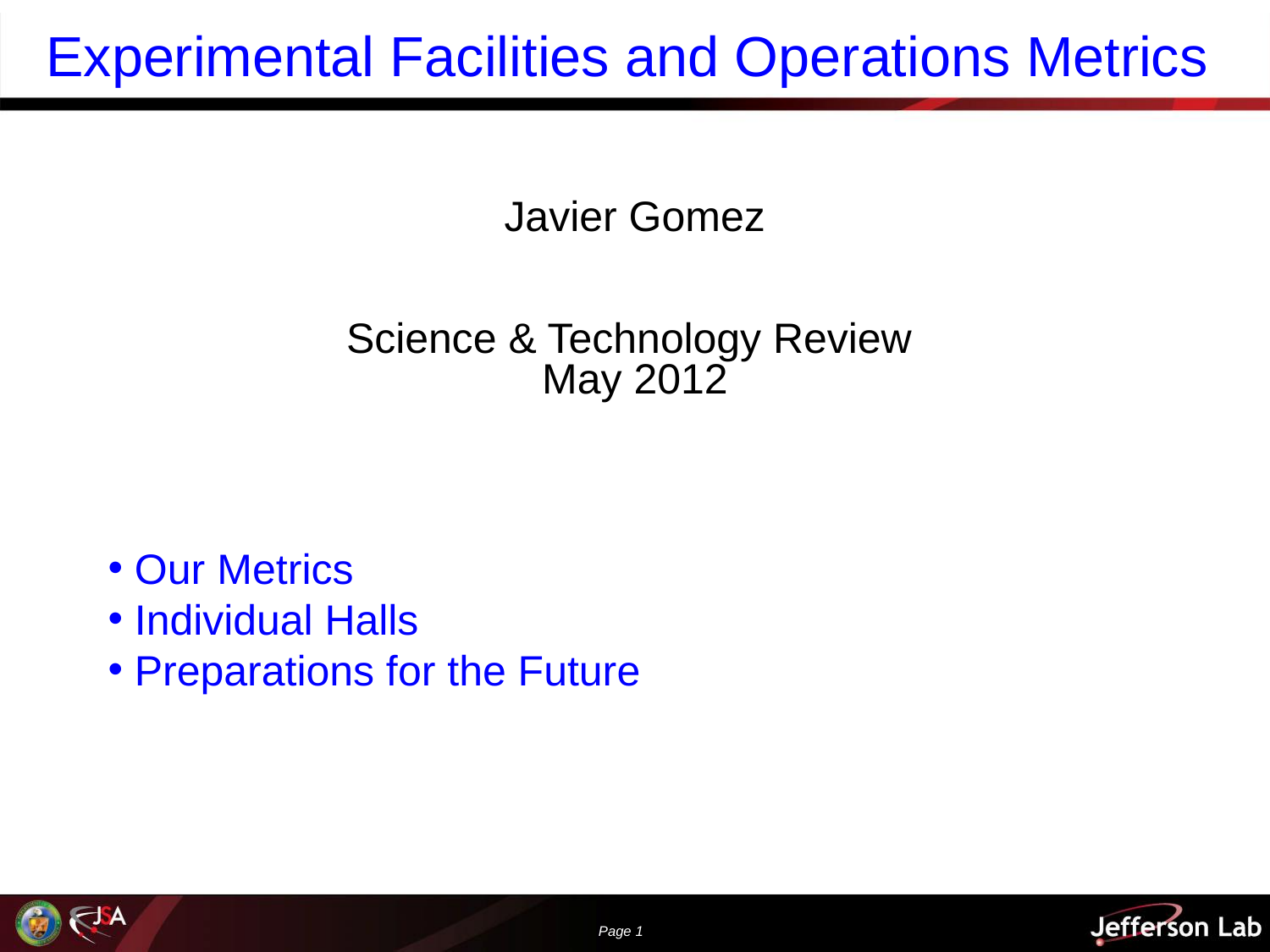

Experimental Facilities and Operations Metrics
Javier Gomez

Science & Technology Review
May 2012

 Our Metrics
 Individual Halls
 Preparations for the Future